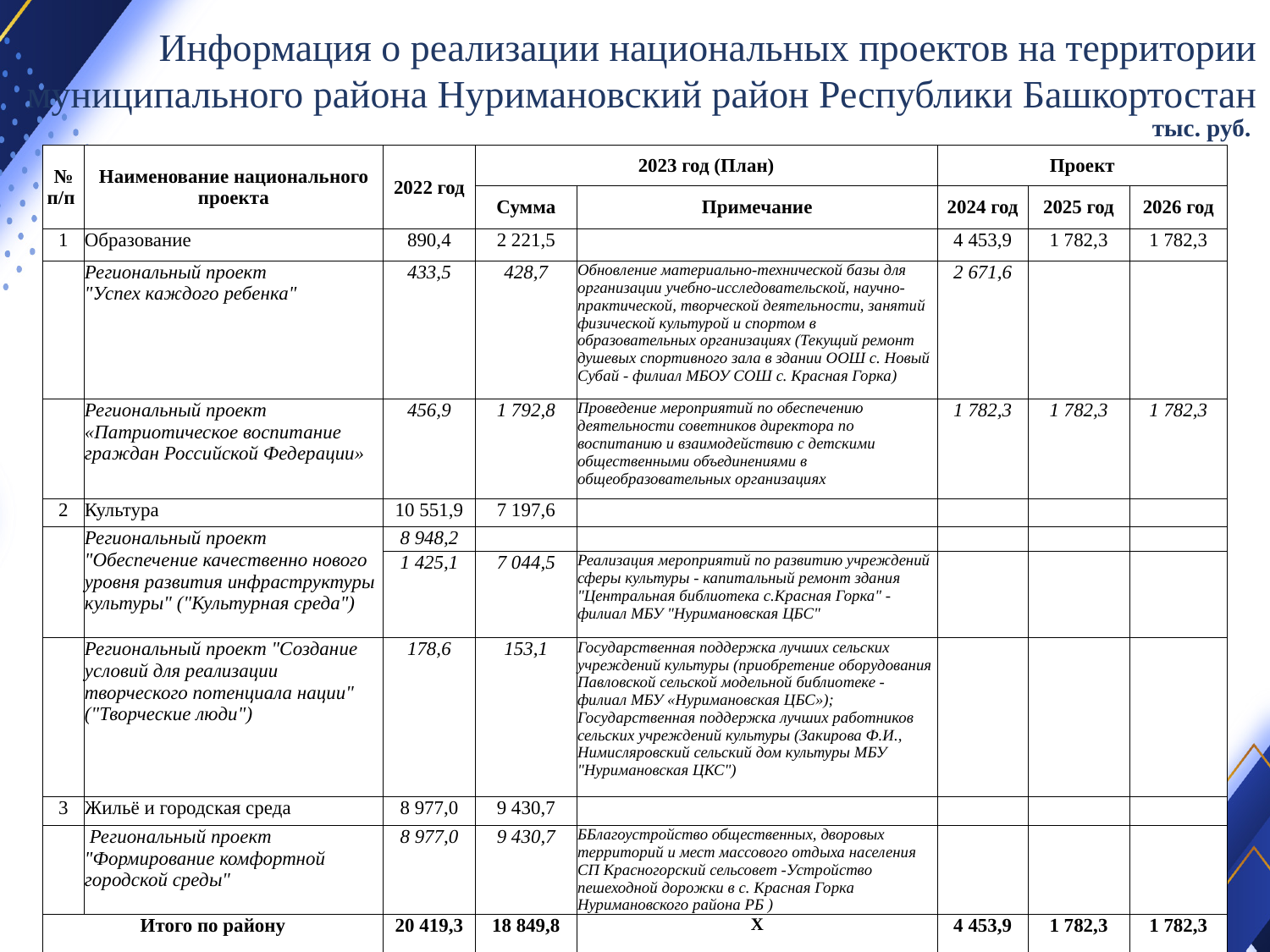

Информация о реализации национальных проектов на территории муниципального района Нуримановский район Республики Башкортостан
тыс. руб.
| № п/п | Наименование национального проекта | 2022 год | 2023 год (План) |  | Проект |  |  |
| --- | --- | --- | --- | --- | --- | --- | --- |
|  |  |  | Сумма | Примечание | 2024 год | 2025 год | 2026 год |
| 1 | Образование | 890,4 | 2 221,5 |  | 4 453,9 | 1 782,3 | 1 782,3 |
|  | Региональный проект "Успех каждого ребенка" | 433,5 | 428,7 | Обновление материально-технической базы для организации учебно-исследовательской, научно-практической, творческой деятельности, занятий физической культурой и спортом в образовательных организациях (Текущий ремонт душевых спортивного зала в здании ООШ с. Новый Субай - филиал МБОУ СОШ с. Красная Горка) | 2 671,6 |  |  |
|  | Региональный проект «Патриотическое воспитание граждан Российской Федерации» | 456,9 | 1 792,8 | Проведение мероприятий по обеспечению деятельности советников директора по воспитанию и взаимодействию с детскими общественными объединениями в общеобразовательных организациях | 1 782,3 | 1 782,3 | 1 782,3 |
| 2 | Культура | 10 551,9 | 7 197,6 |  |  |  |  |
|  | Региональный проект "Обеспечение качественно нового уровня развития инфраструктуры культуры" ("Культурная среда") | 8 948,2 |  |  |  |  |  |
|  |  | 1 425,1 | 7 044,5 | Реализация мероприятий по развитию учреждений сферы культуры - капитальный ремонт здания "Центральная библиотека с.Красная Горка" - филиал МБУ "Нуримановская ЦБС" |  |  |  |
|  | Региональный проект "Создание условий для реализации творческого потенциала нации" ("Творческие люди") | 178,6 | 153,1 | Государственная поддержка лучших сельских учреждений культуры (приобретение оборудования Павловской сельской модельной библиотеке - филиал МБУ «Нуримановская ЦБС»); Государственная поддержка лучших работников сельских учреждений культуры (Закирова Ф.И., Нимисляровский сельский дом культуры МБУ "Нуримановская ЦКС") |  |  |  |
| 3 | Жильё и городская среда | 8 977,0 | 9 430,7 |  |  |  |  |
|  | Региональный проект "Формирование комфортной городской среды" | 8 977,0 | 9 430,7 | ББлагоустройство общественных, дворовых территорий и мест массового отдыха населения СП Красногорский сельсовет -Устройство пешеходной дорожки в с. Красная Горка Нуримановского района РБ ) |  |  |  |
| Итого по району |  | 20 419,3 | 18 849,8 | Х | 4 453,9 | 1 782,3 | 1 782,3 |